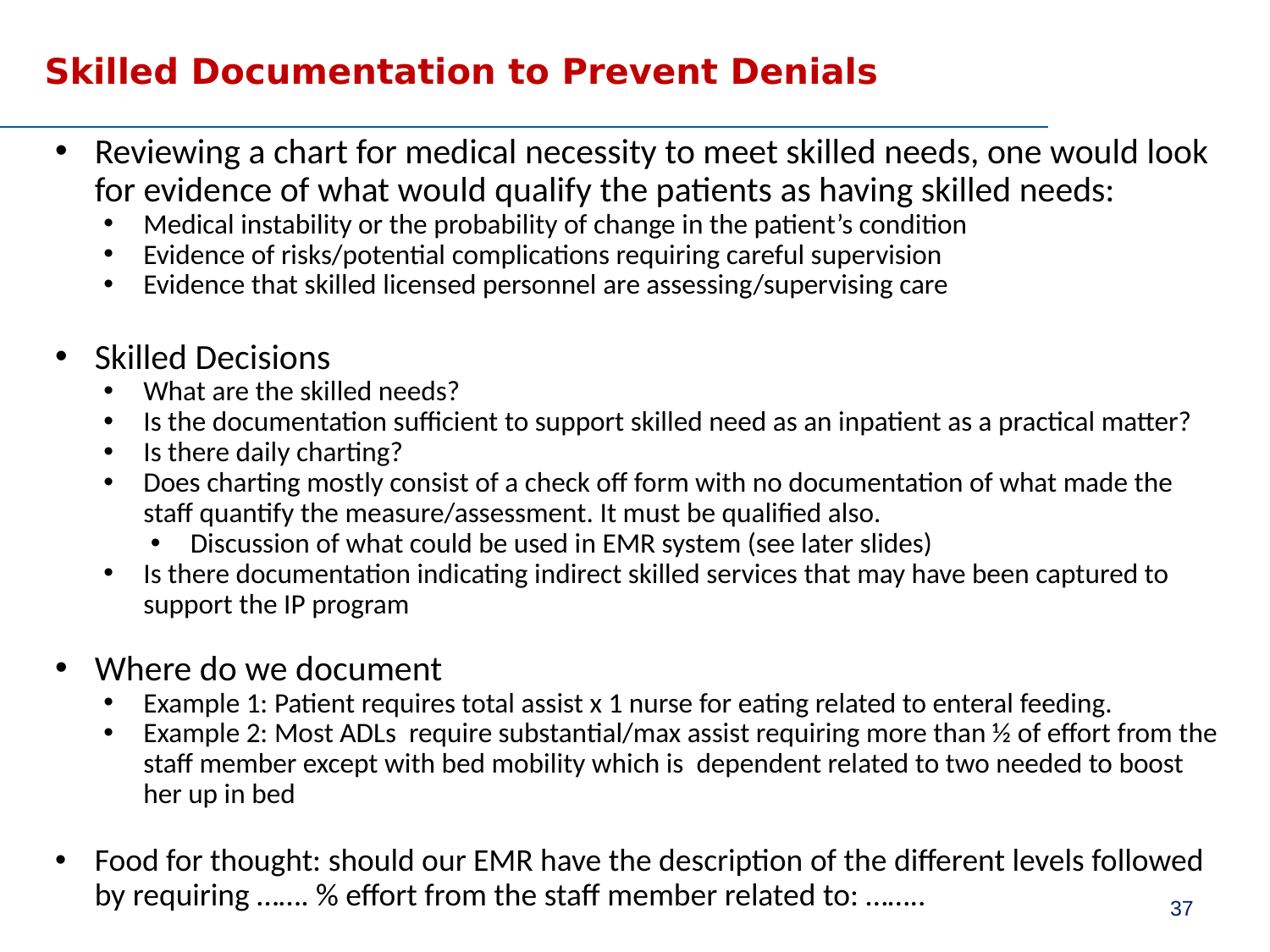

# Skilled Documentation to Prevent Denials
Reviewing a chart for medical necessity to meet skilled needs, one would look for evidence of what would qualify the patients as having skilled needs:
Medical instability or the probability of change in the patient’s condition
Evidence of risks/potential complications requiring careful supervision
Evidence that skilled licensed personnel are assessing/supervising care

Skilled Decisions
What are the skilled needs?
Is the documentation sufficient to support skilled need as an inpatient as a practical matter?
Is there daily charting?
Does charting mostly consist of a check off form with no documentation of what made the staff quantify the measure/assessment. It must be qualified also.
Discussion of what could be used in EMR system (see later slides)
Is there documentation indicating indirect skilled services that may have been captured to support the IP program

Where do we document
Example 1: Patient requires total assist x 1 nurse for eating related to enteral feeding.
Example 2: Most ADLs  require substantial/max assist requiring more than ½ of effort from the staff member except with bed mobility which is  dependent related to two needed to boost her up in bed

Food for thought: should our EMR have the description of the different levels followed by requiring ……. % effort from the staff member related to: ……..

37